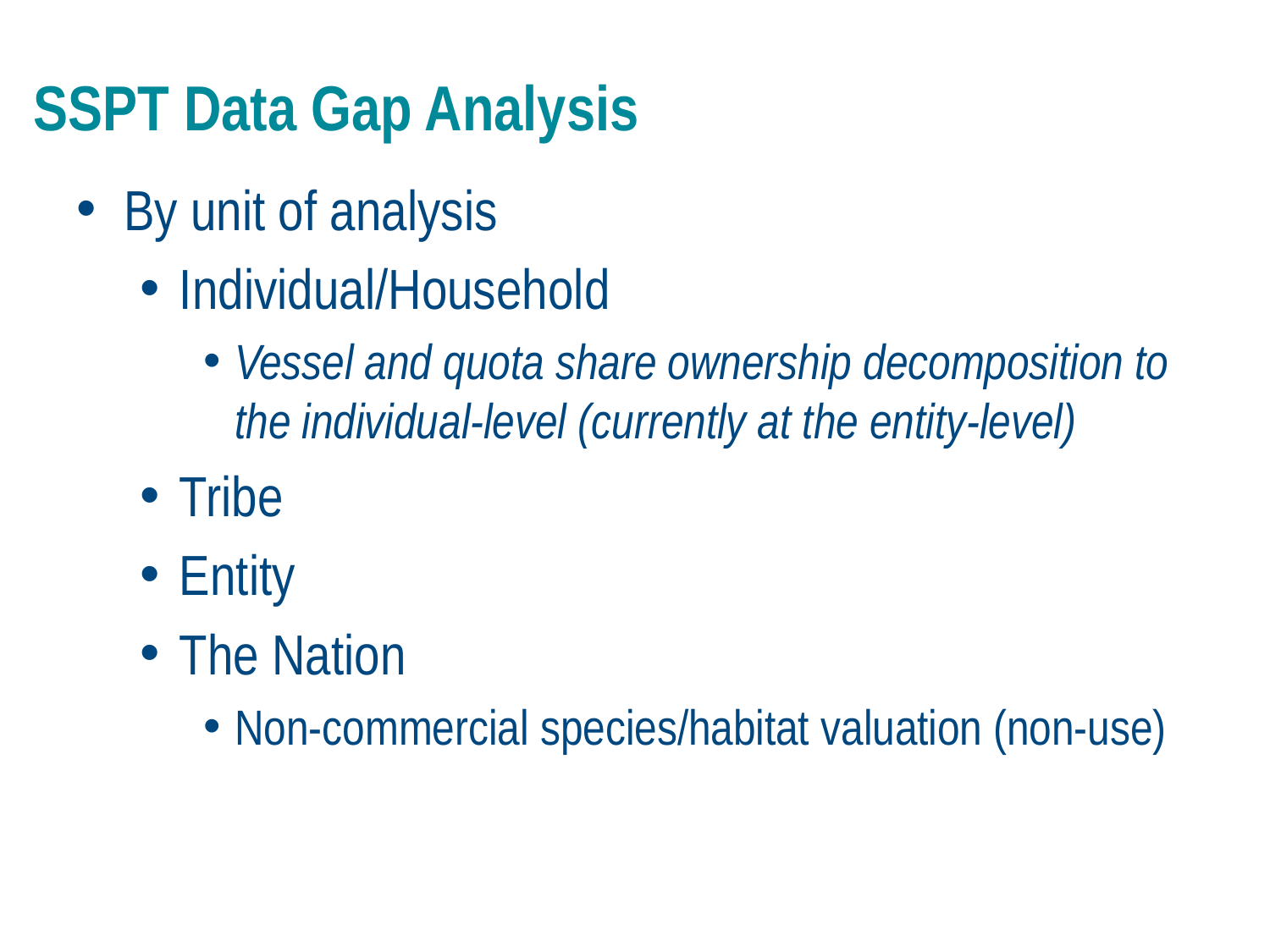

# SSPT Data Gap Analysis
By unit of analysis
Individual/Household
Vessel and quota share ownership decomposition to the individual-level (currently at the entity-level)
Tribe
Entity
The Nation
Non-commercial species/habitat valuation (non-use)